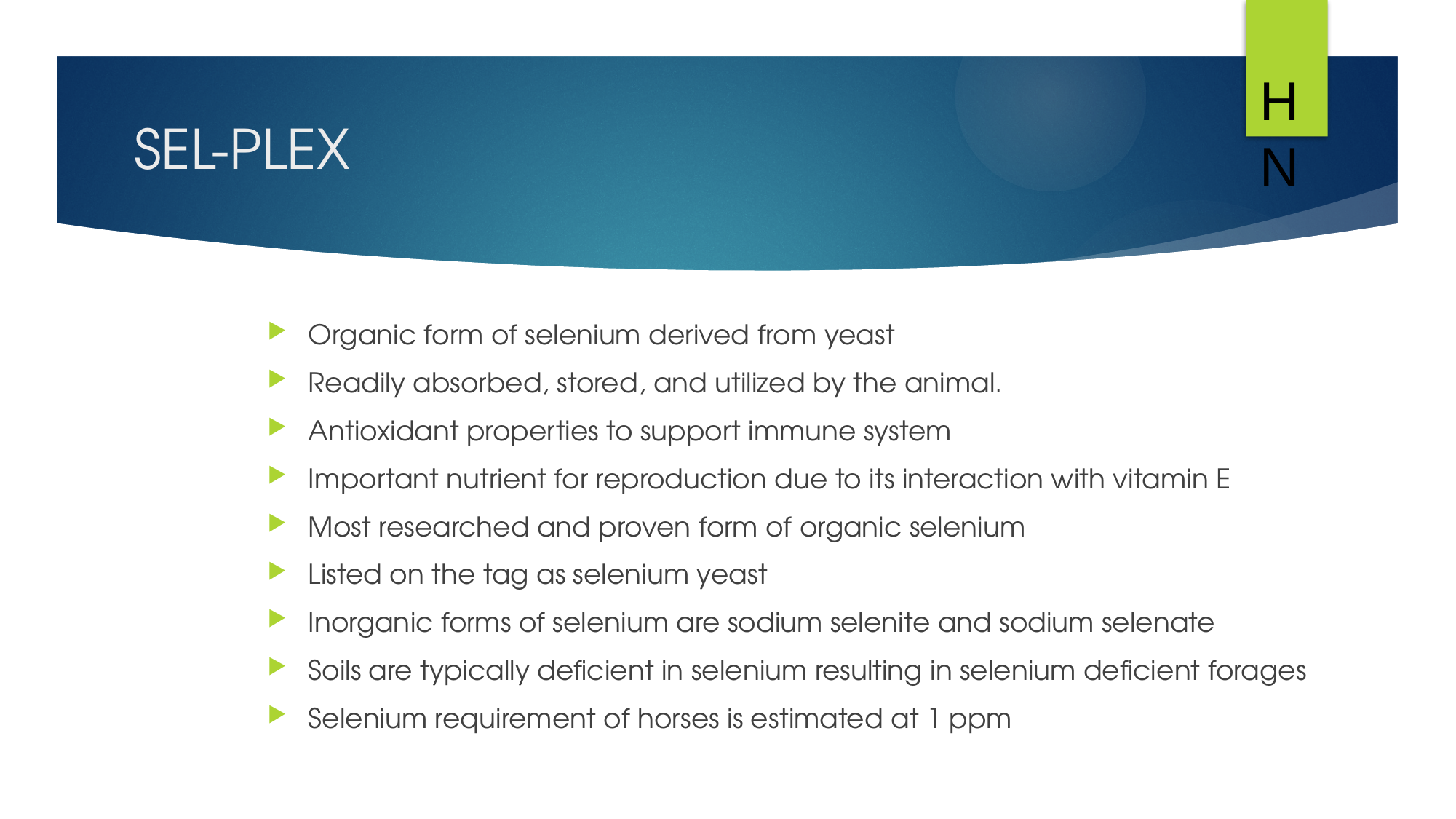

HN
SEL-PLEX
Organic form of selenium derived from yeast
Readily absorbed, stored, and utilized by the animal.
Antioxidant properties to support immune system
Important nutrient for reproduction due to its interaction with vitamin E
Most researched and proven form of organic selenium
Listed on the tag as selenium yeast
Inorganic forms of selenium are sodium selenite and sodium selenate
Soils are typically deficient in selenium resulting in selenium deficient forages
Selenium requirement of horses is estimated at 1 ppm